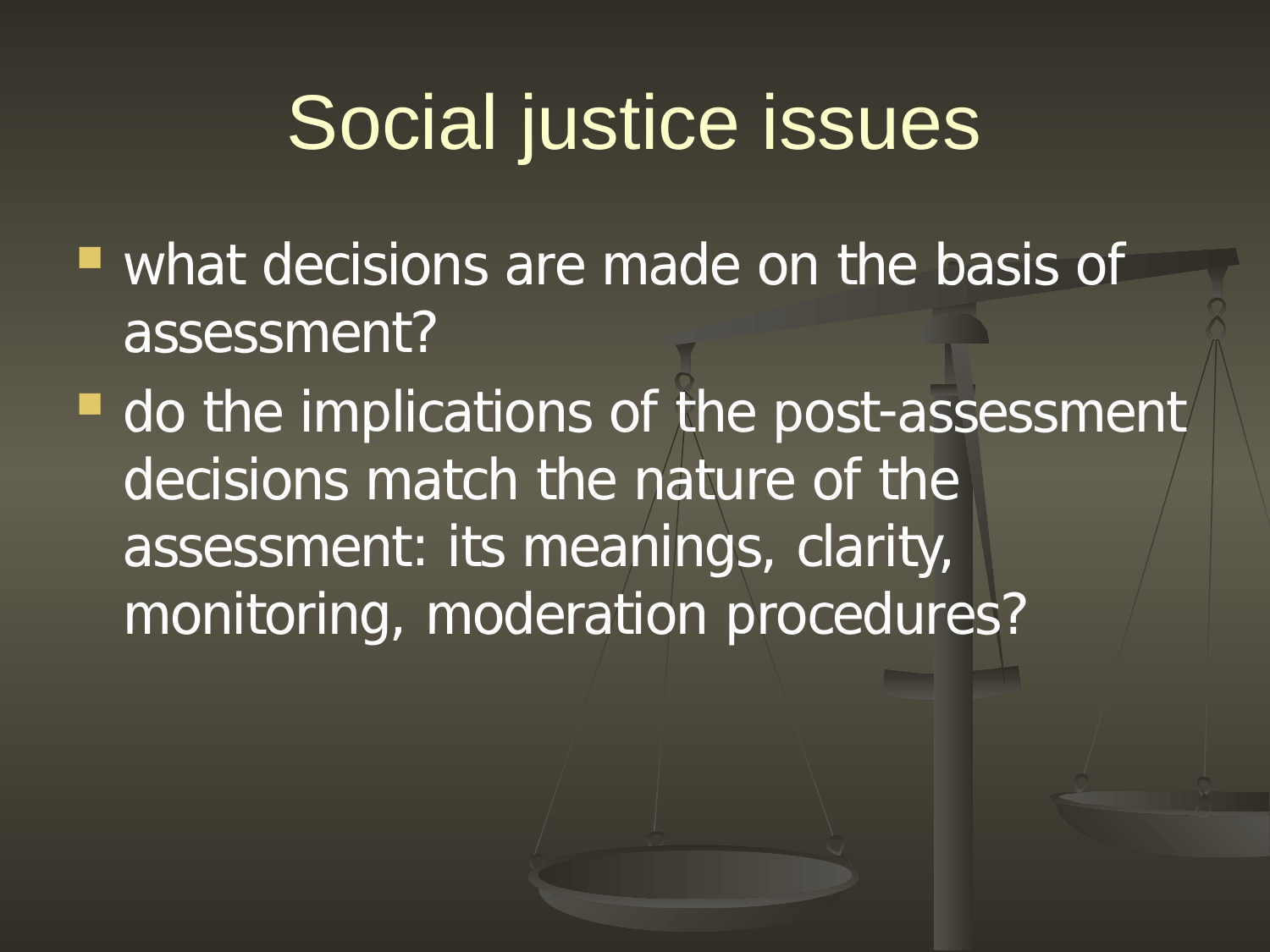

# Social justice issues
what decisions are made on the basis of assessment?
do the implications of the post-assessment decisions match the nature of the assessment: its meanings, clarity, monitoring, moderation procedures?